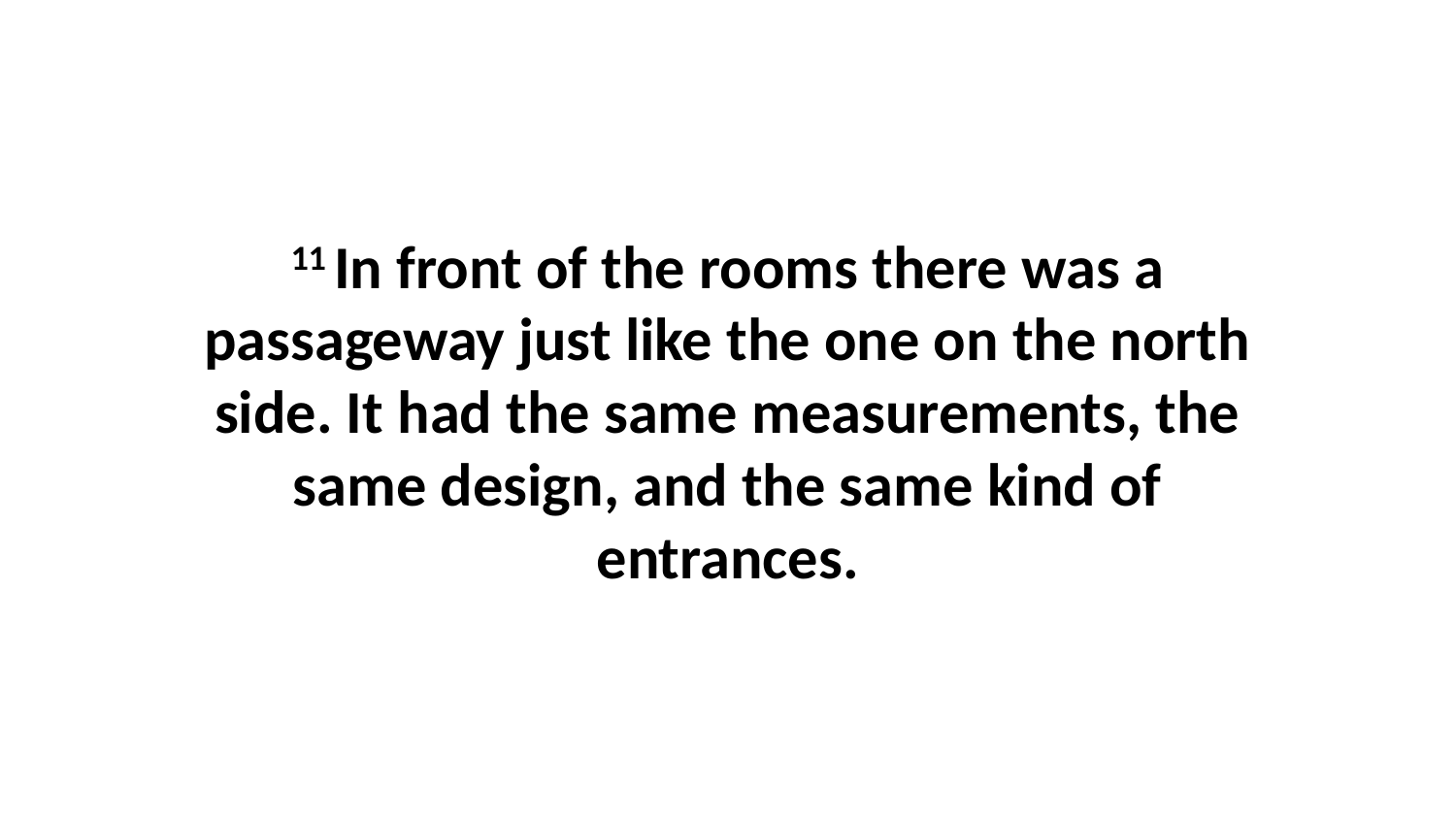

11 In front of the rooms there was a passageway just like the one on the north side. It had the same measurements, the same design, and the same kind of entrances.